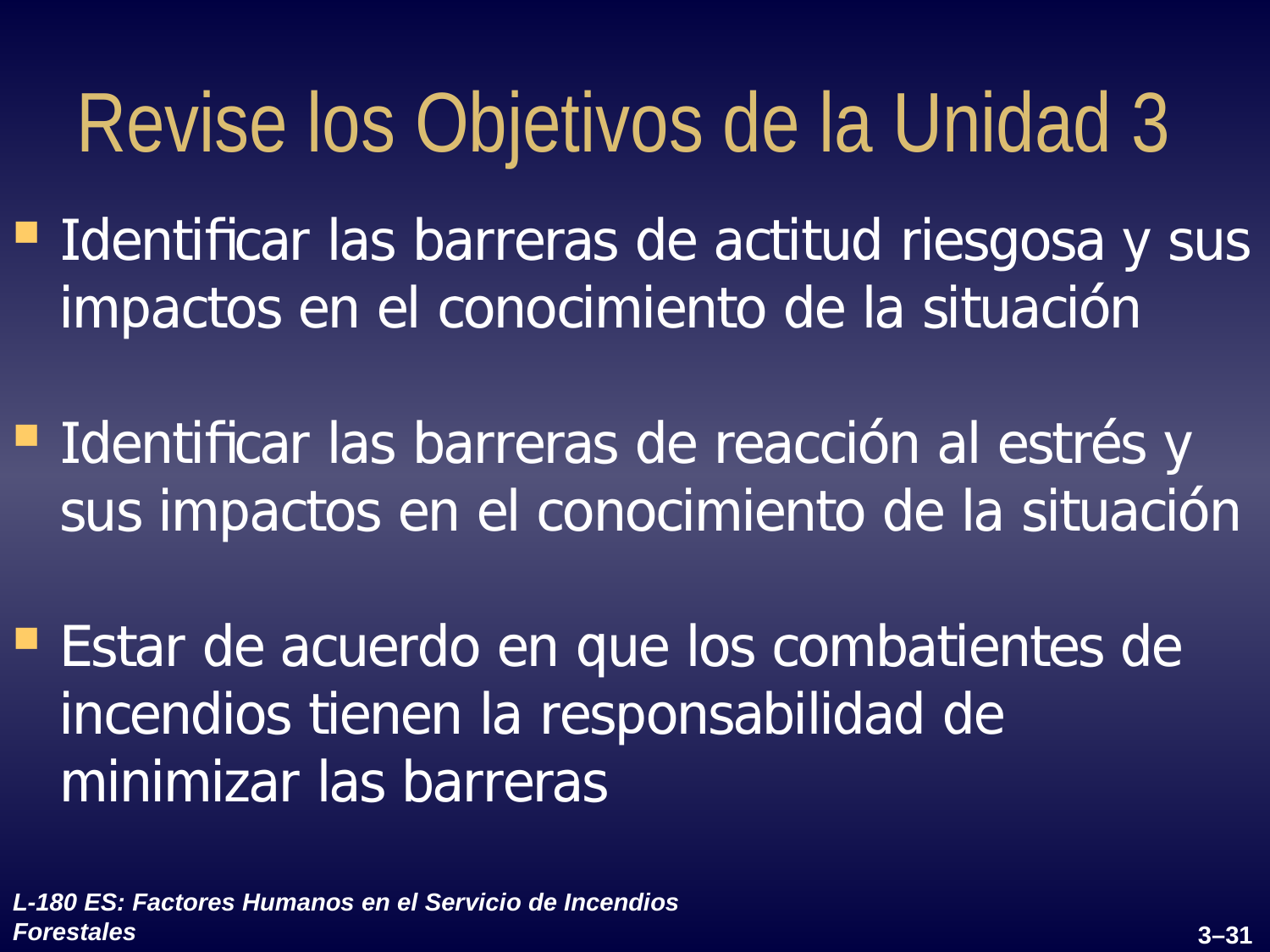

# Revise los Objetivos de la Unidad 3
Identificar las barreras de actitud riesgosa y sus impactos en el conocimiento de la situación
Identificar las barreras de reacción al estrés y sus impactos en el conocimiento de la situación
Estar de acuerdo en que los combatientes de incendios tienen la responsabilidad de minimizar las barreras
L-180 ES: Factores Humanos en el Servicio de Incendios Forestales